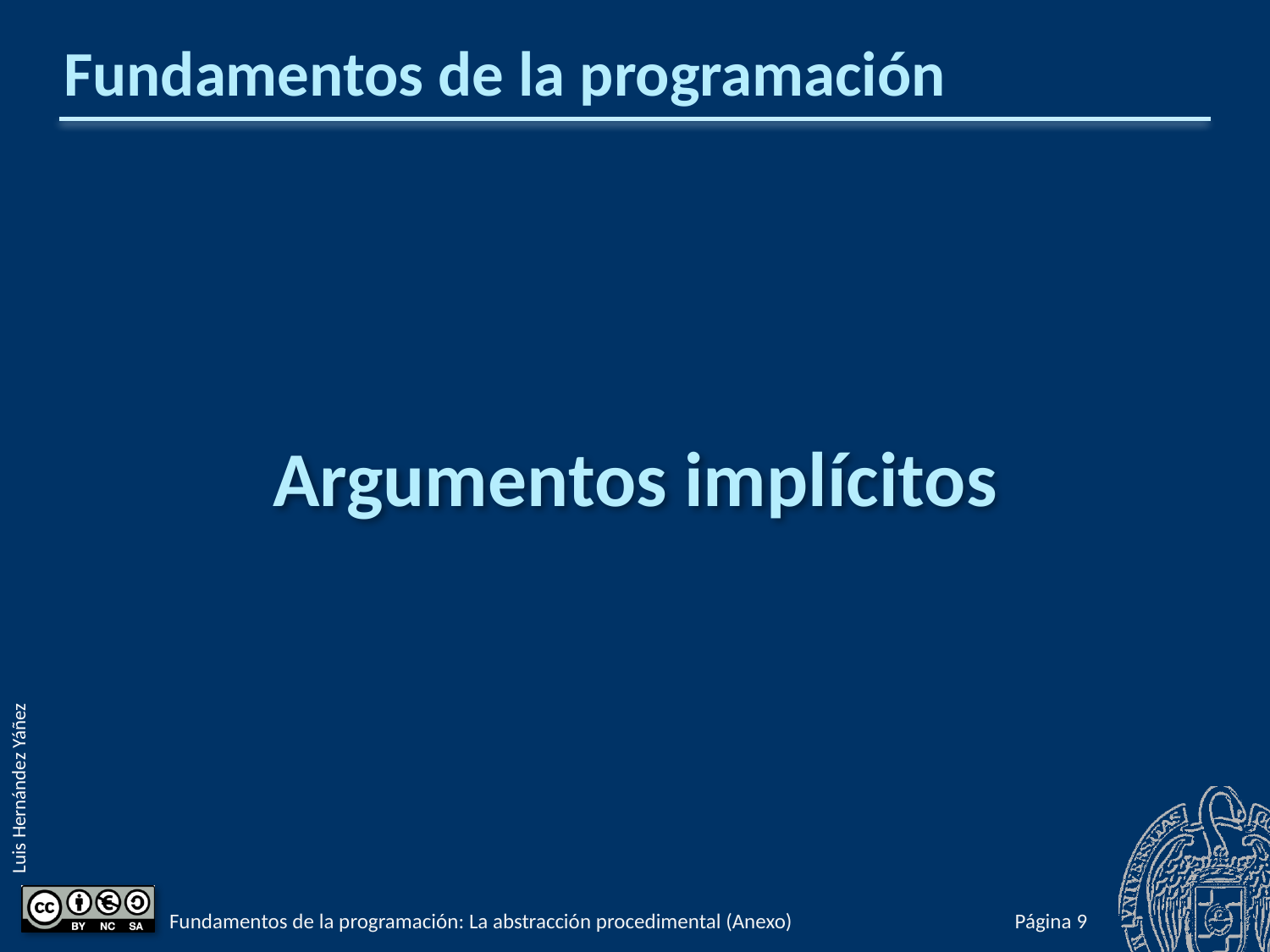

# Fundamentos de la programación
Argumentos implícitos
Fundamentos de la programación: La abstracción procedimental (Anexo)
Página 9